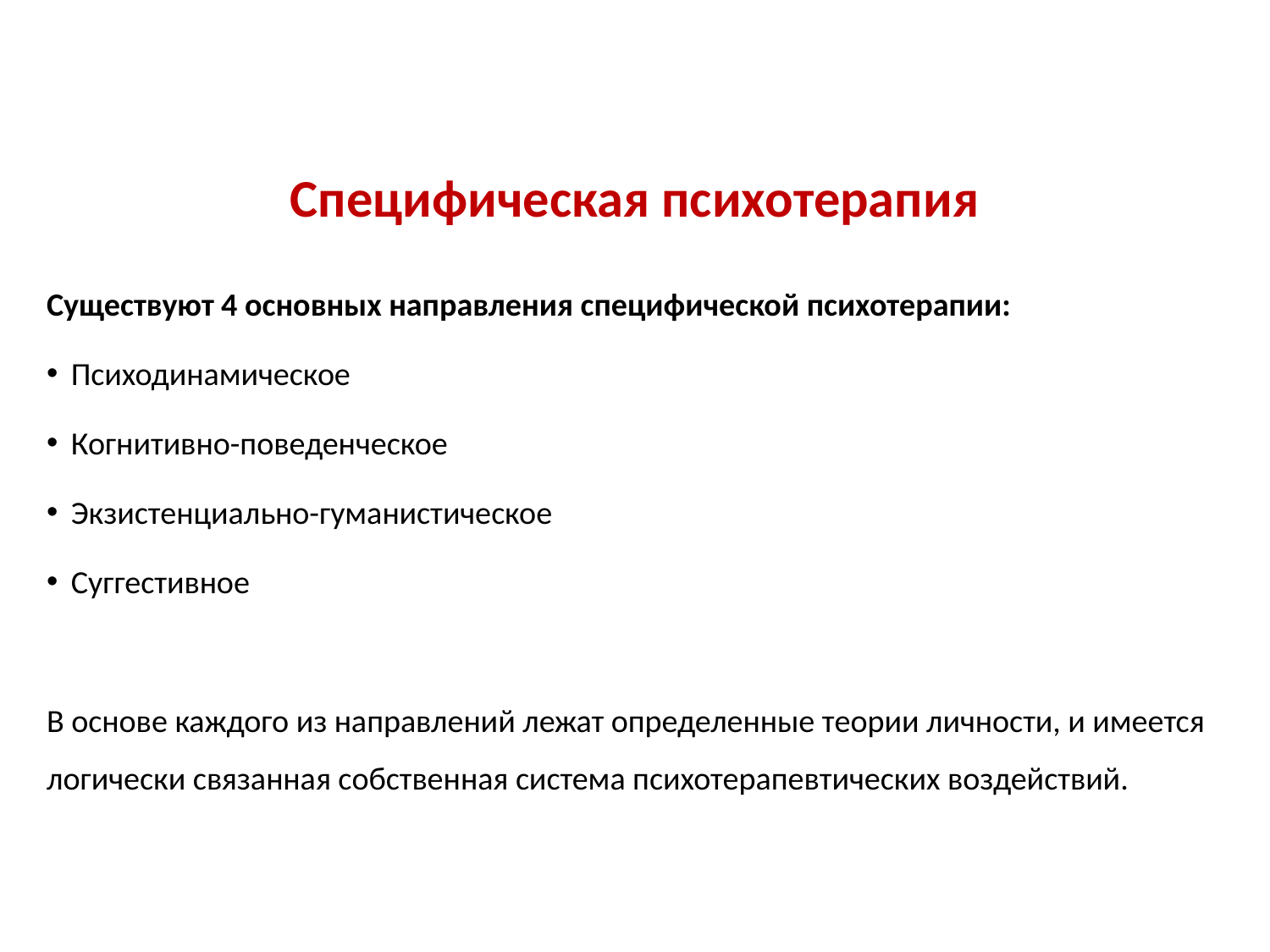

# Специфическая психотерапия
Существуют 4 основных направления специфической психотерапии:
Психодинамическое
Когнитивно-поведенческое
Экзистенциально-гуманистическое
Суггестивное

В основе каждого из направлений лежат определенные теории личности, и имеется логически связанная собственная система психотерапевтических воздействий.